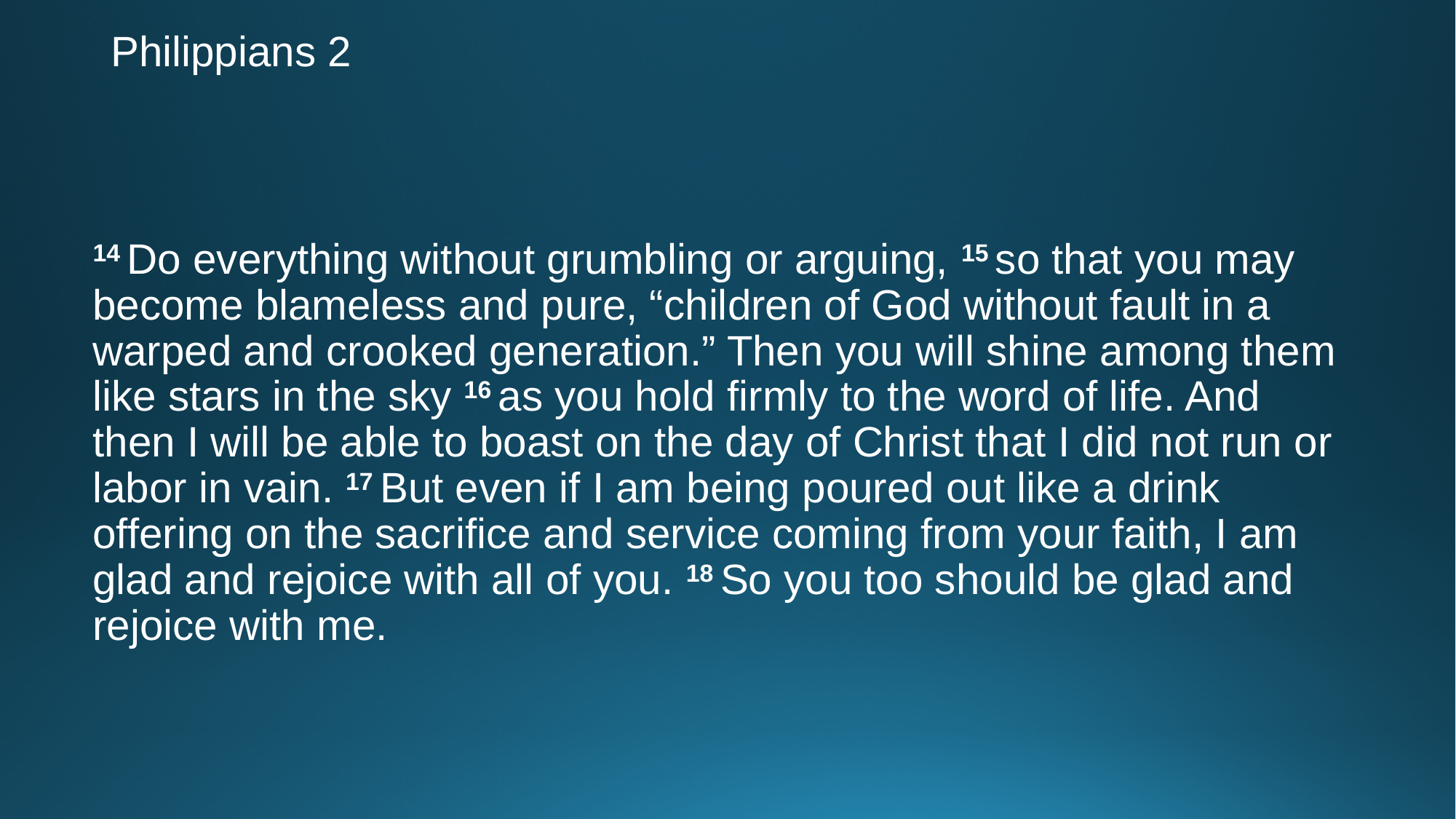

# Philippians 2
14 Do everything without grumbling or arguing, 15 so that you may become blameless and pure, “children of God without fault in a warped and crooked generation.” Then you will shine among them like stars in the sky 16 as you hold firmly to the word of life. And then I will be able to boast on the day of Christ that I did not run or labor in vain. 17 But even if I am being poured out like a drink offering on the sacrifice and service coming from your faith, I am glad and rejoice with all of you. 18 So you too should be glad and rejoice with me.